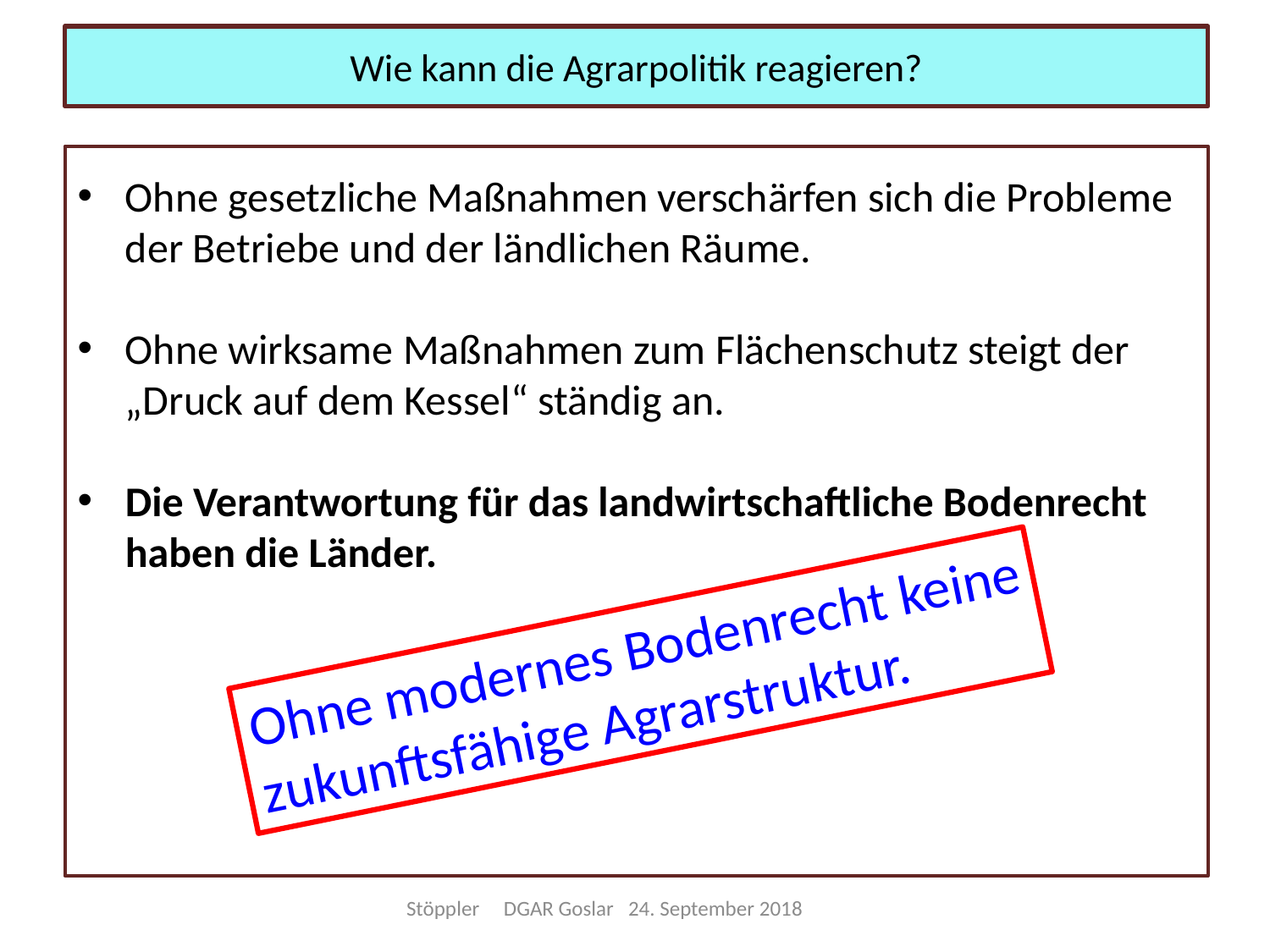

Wie kann die Agrarpolitik reagieren?

Ohne gesetzliche Maßnahmen verschärfen sich die Probleme der Betriebe und der ländlichen Räume.

Ohne wirksame Maßnahmen zum Flächenschutz steigt der „Druck auf dem Kessel“ ständig an.

Die Verantwortung für das landwirtschaftliche Bodenrecht haben die Länder.
Ohne modernes Bodenrecht keine
zukunftsfähige Agrarstruktur.
Stöppler     DGAR Goslar   24. September 2018